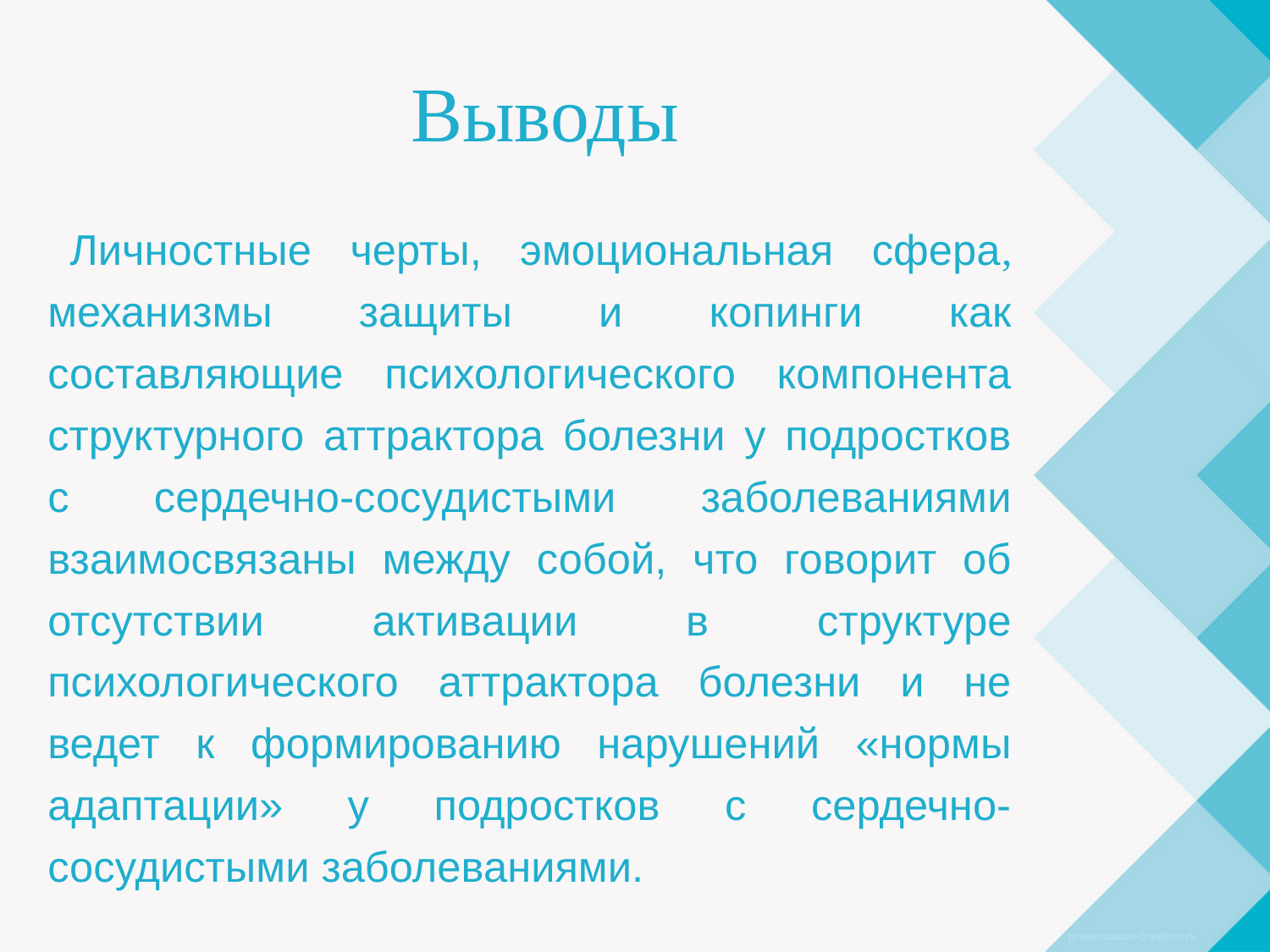

# Выводы
Личностные черты, эмоциональная сфера, механизмы защиты и копинги как составляющие психологического компонента структурного аттрактора болезни у подростков с сердечно-сосудистыми заболеваниями взаимосвязаны между собой, что говорит об отсутствии активации в структуре психологического аттрактора болезни и не ведет к формированию нарушений «нормы адаптации» у подростков с сердечно-сосудистыми заболеваниями.